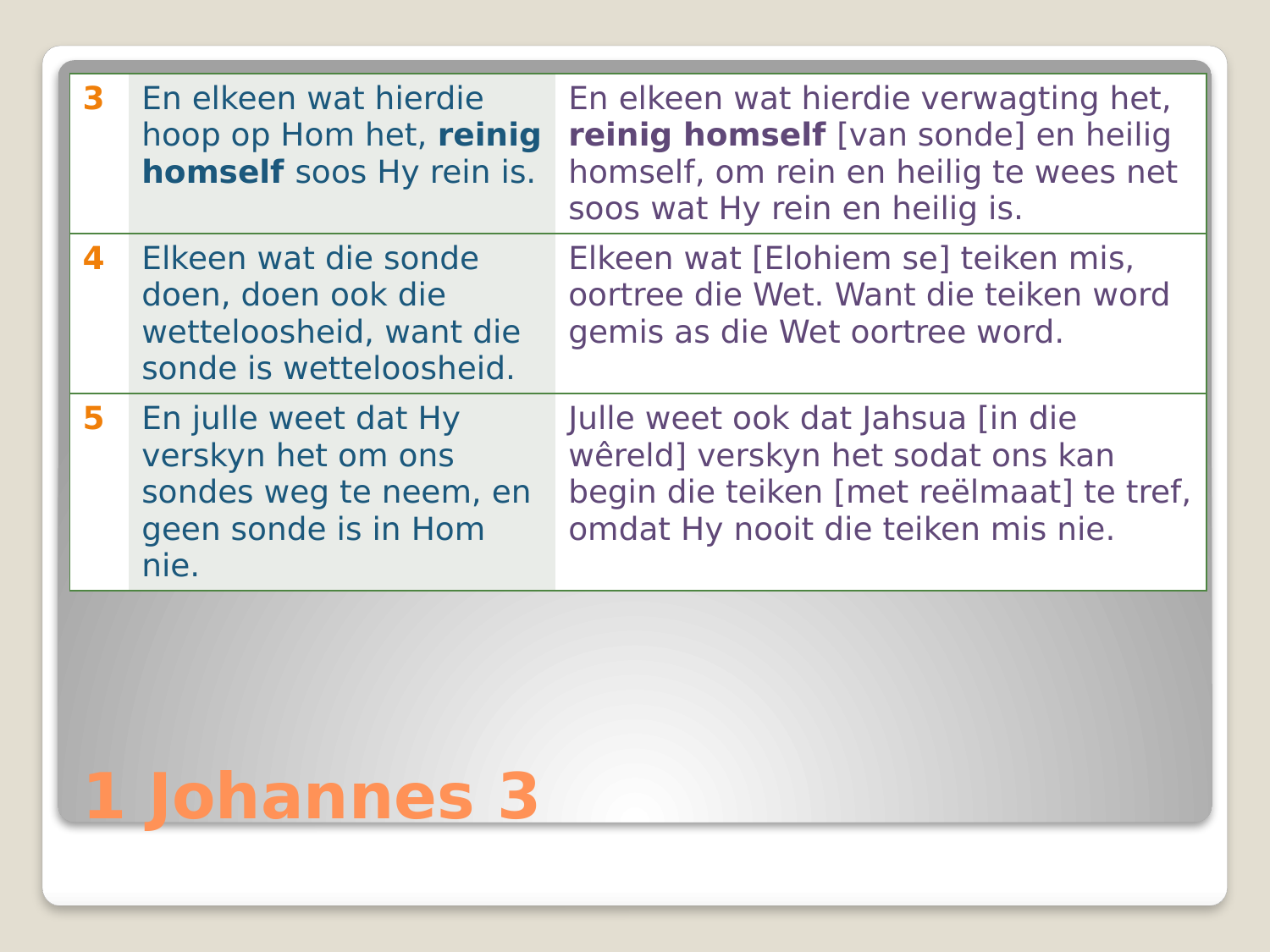

| 3 | En elkeen wat hierdie hoop op Hom het, reinig homself soos Hy rein is. | En elkeen wat hierdie verwagting het, reinig homself [van sonde] en heilig homself, om rein en heilig te wees net soos wat Hy rein en heilig is. |
| --- | --- | --- |
| 4 | Elkeen wat die sonde doen, doen ook die wetteloosheid, want die sonde is wetteloosheid. | Elkeen wat [Elohiem se] teiken mis, oortree die Wet. Want die teiken word gemis as die Wet oortree word. |
| 5 | En julle weet dat Hy verskyn het om ons sondes weg te neem, en geen sonde is in Hom nie. | Julle weet ook dat Jahsua [in die wêreld] verskyn het sodat ons kan begin die teiken [met reëlmaat] te tref, omdat Hy nooit die teiken mis nie. |
# 1 Johannes 3